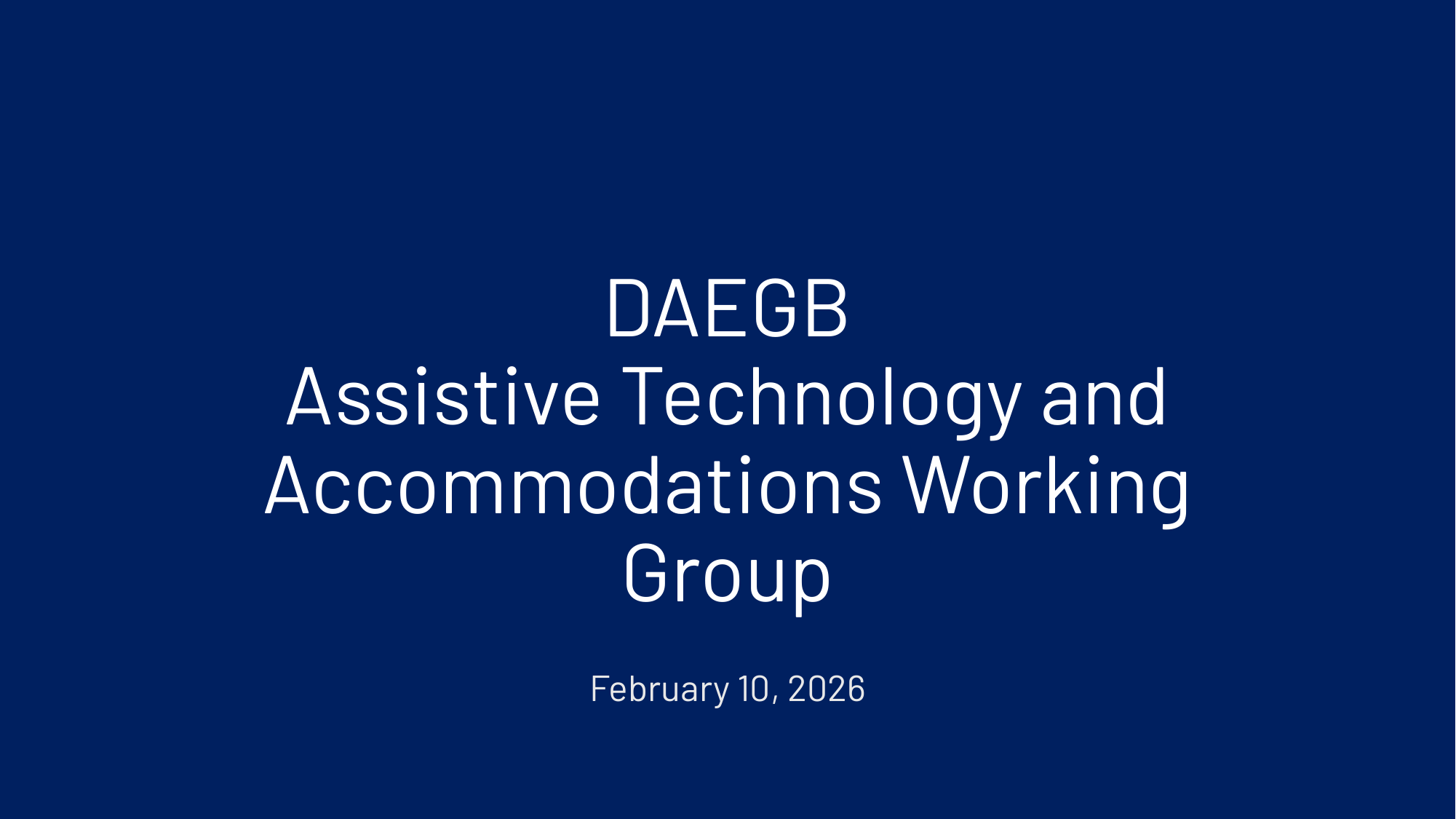

# DAEGB Assistive Technology and Accommodations Working Group
February 10, 2026